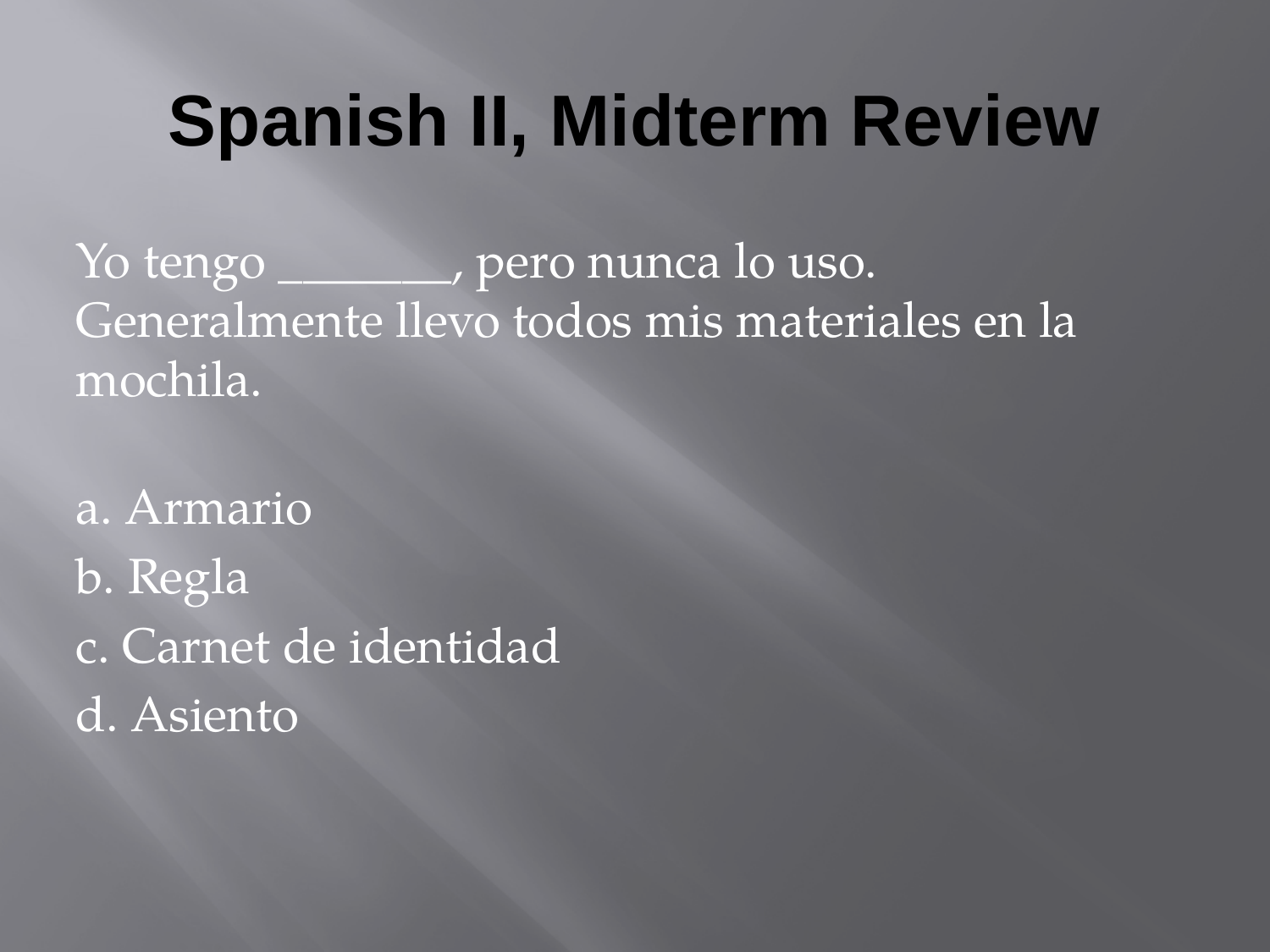

# Spanish II, Midterm Review
Yo tengo _______, pero nunca lo uso. Generalmente llevo todos mis materiales en la mochila.
a. Armario
b. Regla
c. Carnet de identidad
d. Asiento